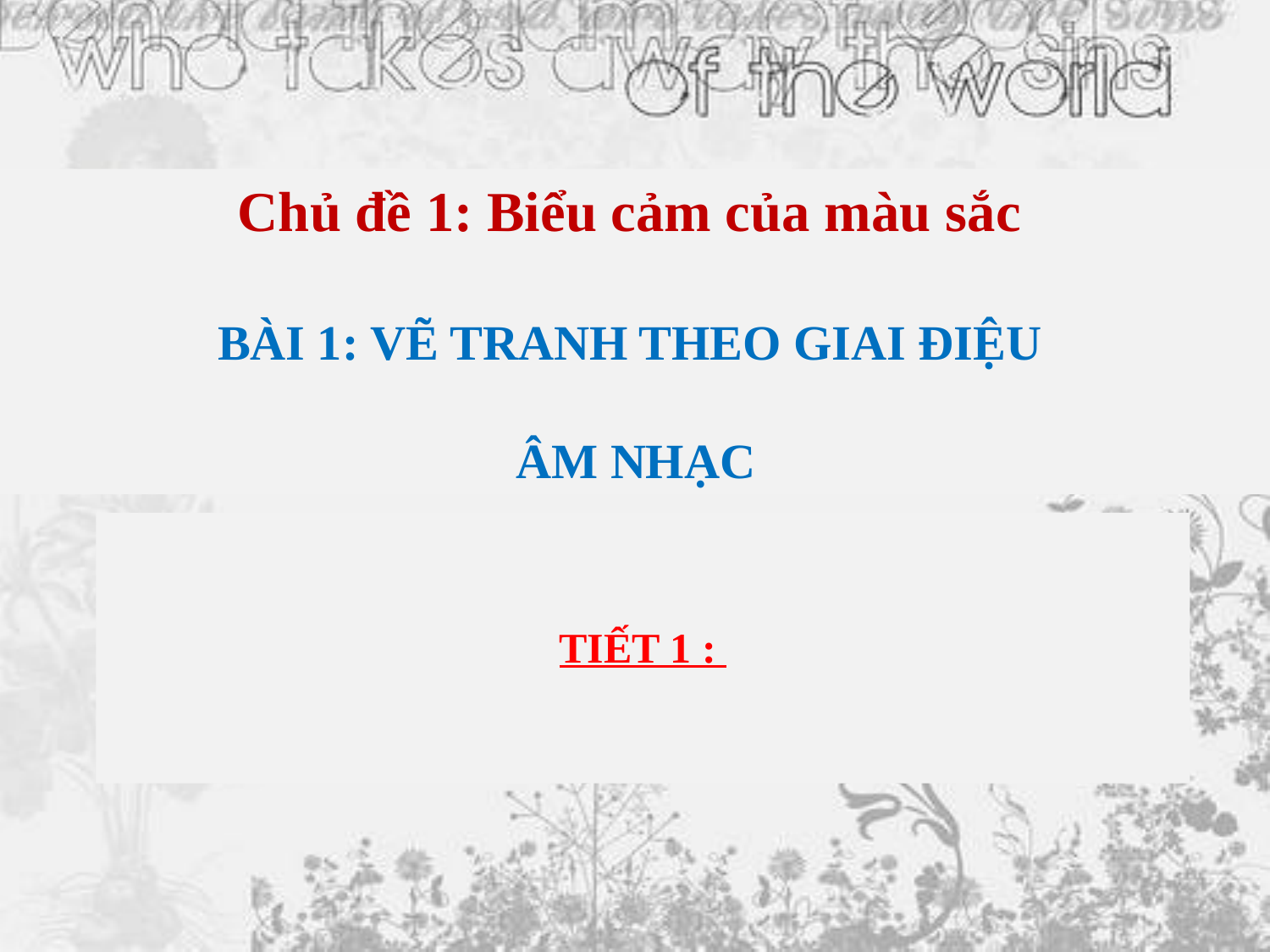

Chủ đề 1: Biểu cảm của màu sắc

BÀI 1: VẼ TRANH THEO GIAI ĐIỆU

 ÂM NHẠC

TIẾT 1 :